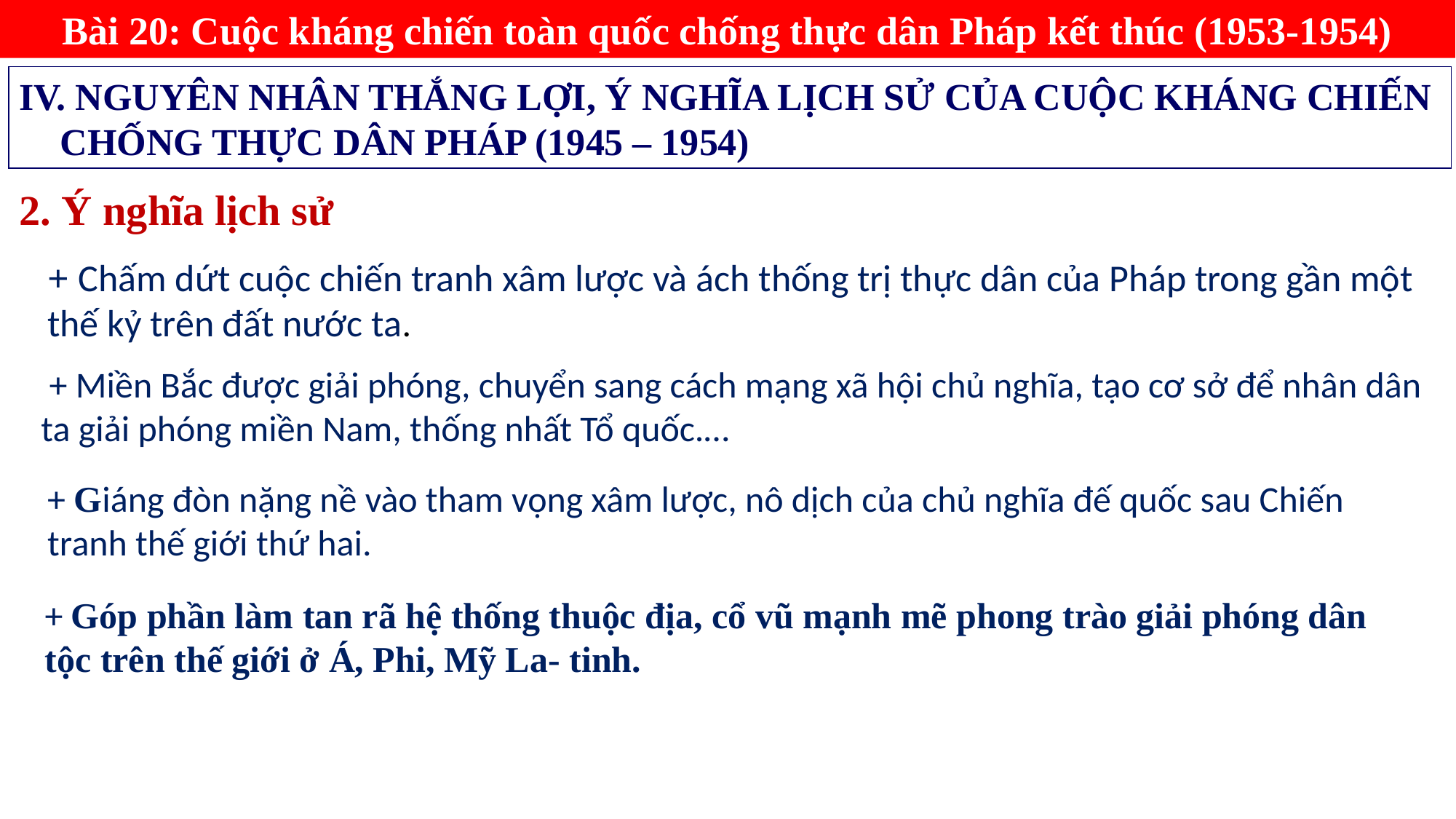

Bài 20: Cuộc kháng chiến toàn quốc chống thực dân Pháp kết thúc (1953-1954)

IV. NGUYÊN NHÂN THẮNG LỢI, Ý NGHĨA LỊCH SỬ CỦA CUỘC KHÁNG CHIẾN CHỐNG THỰC DÂN PHÁP (1945 – 1954)

2. Ý nghĩa lịch sử
+ Chấm dứt cuộc chiến tranh xâm lược và ách thống trị thực dân của Pháp trong gần một thế kỷ trên đất nước ta.
 + Miền Bắc được giải phóng, chuyển sang cách mạng xã hội chủ nghĩa, tạo cơ sở để nhân dân ta giải phóng miền Nam, thống nhất Tổ quốc.…
+ Giáng đòn nặng nề vào tham vọng xâm lược, nô dịch của chủ nghĩa đế quốc sau Chiến tranh thế giới thứ hai.
+ Góp phần làm tan rã hệ thống thuộc địa, cổ vũ mạnh mẽ phong trào giải phóng dân tộc trên thế giới ở Á, Phi, Mỹ La- tinh.